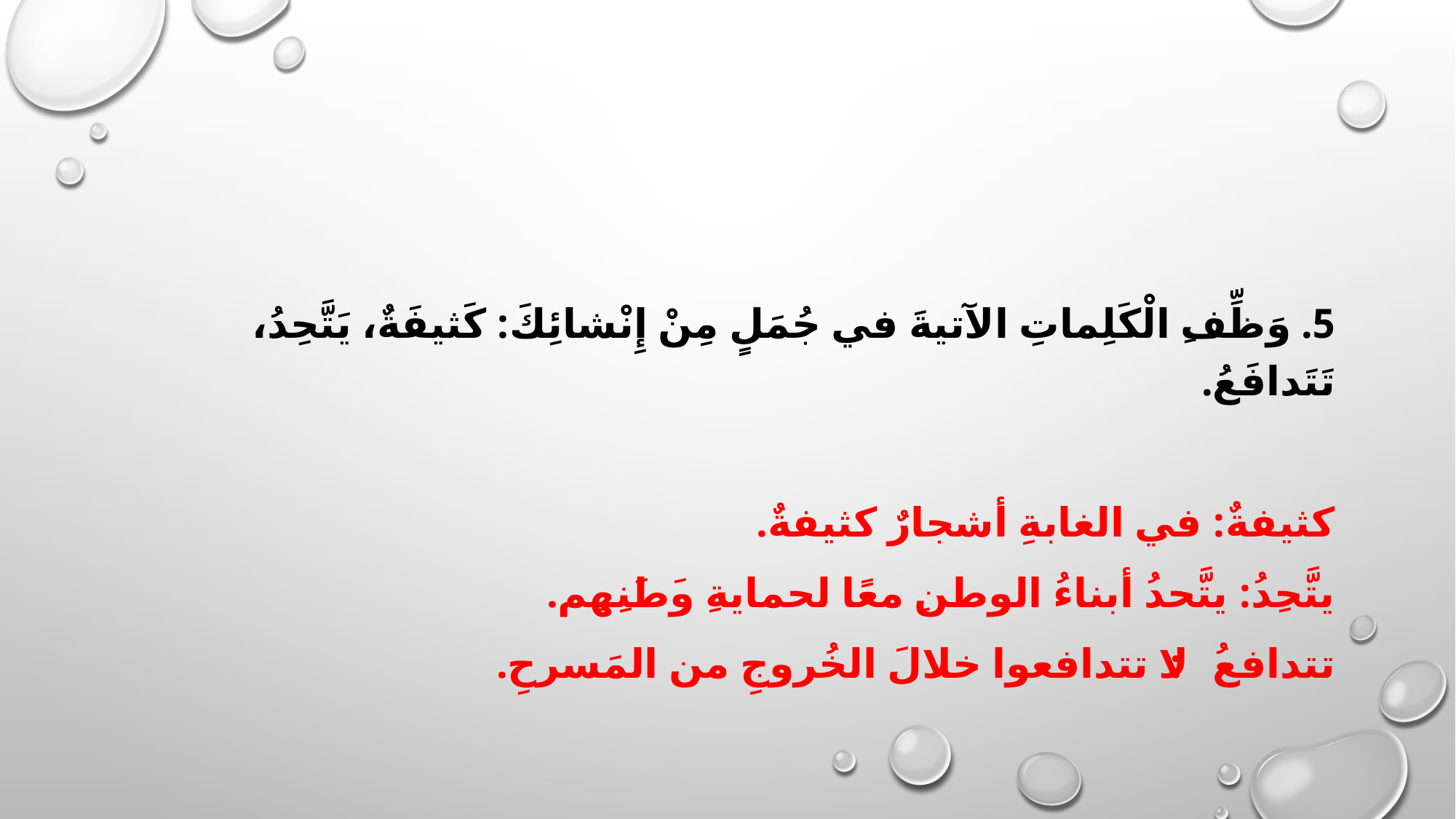

#
5. وَظِّفِ الْكَلِماتِ الآتيةَ في جُمَلٍ مِنْ إِنْشائِكَ: كَثيفَةٌ، يَتَّحِدُ، تَتَدافَعُ.

كثيفةٌ: في الغابةِ أشجارٌ كثيفةٌ.
يتَّحِدُ: يتَّحدُ أبناءُ الوطنِ معًا لحمايةِ وَطَنِهِم.
تتدافعُ: لا تتدافعوا خلالَ الخُروجِ من المَسرحِ.